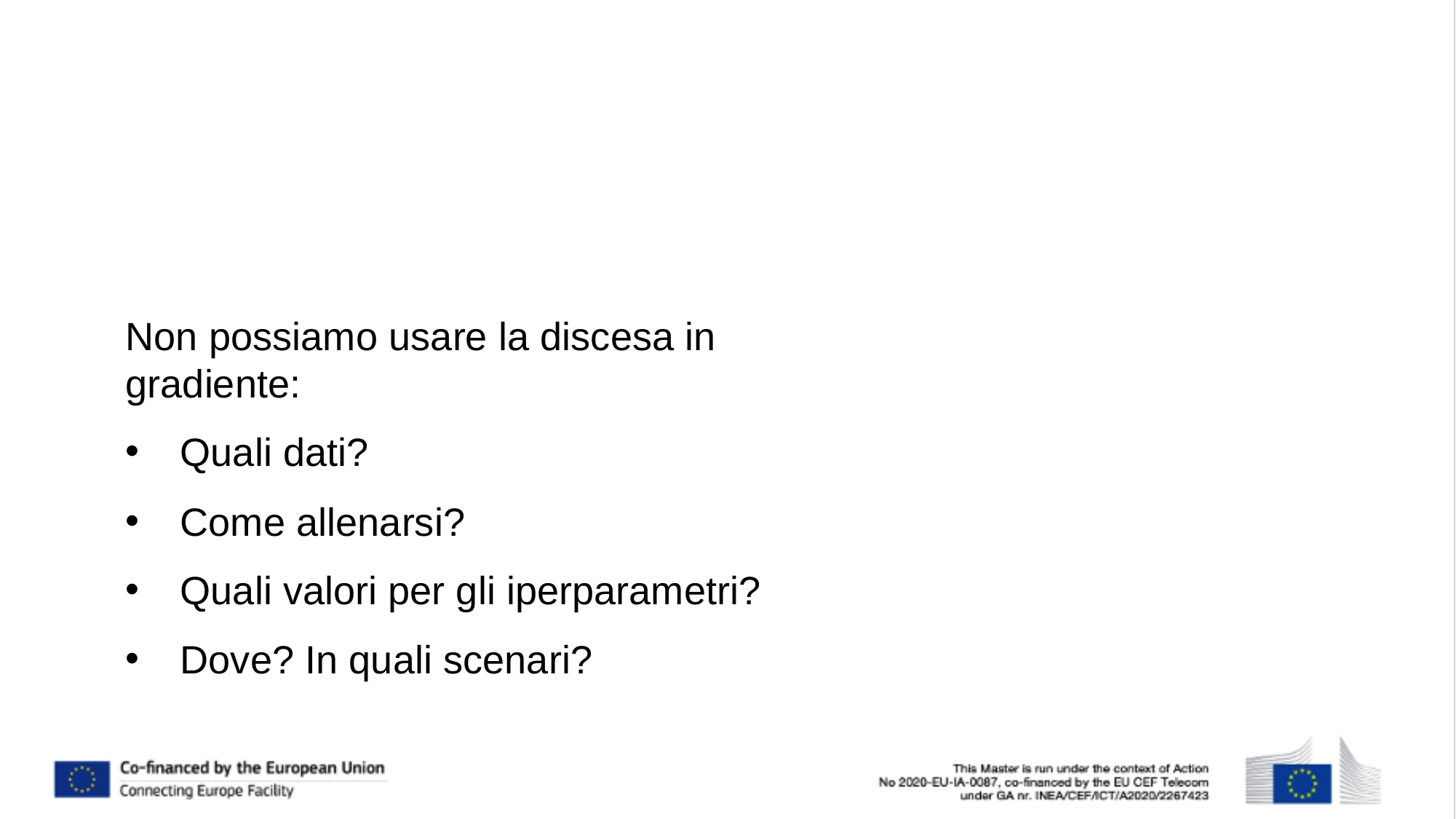

# APPROCCIO GENETICO ALL'EK: PERCHÉ?
Non possiamo usare la discesa in gradiente:
Quali dati?
Come allenarsi?
Quali valori per gli iperparametri?
Dove? In quali scenari?